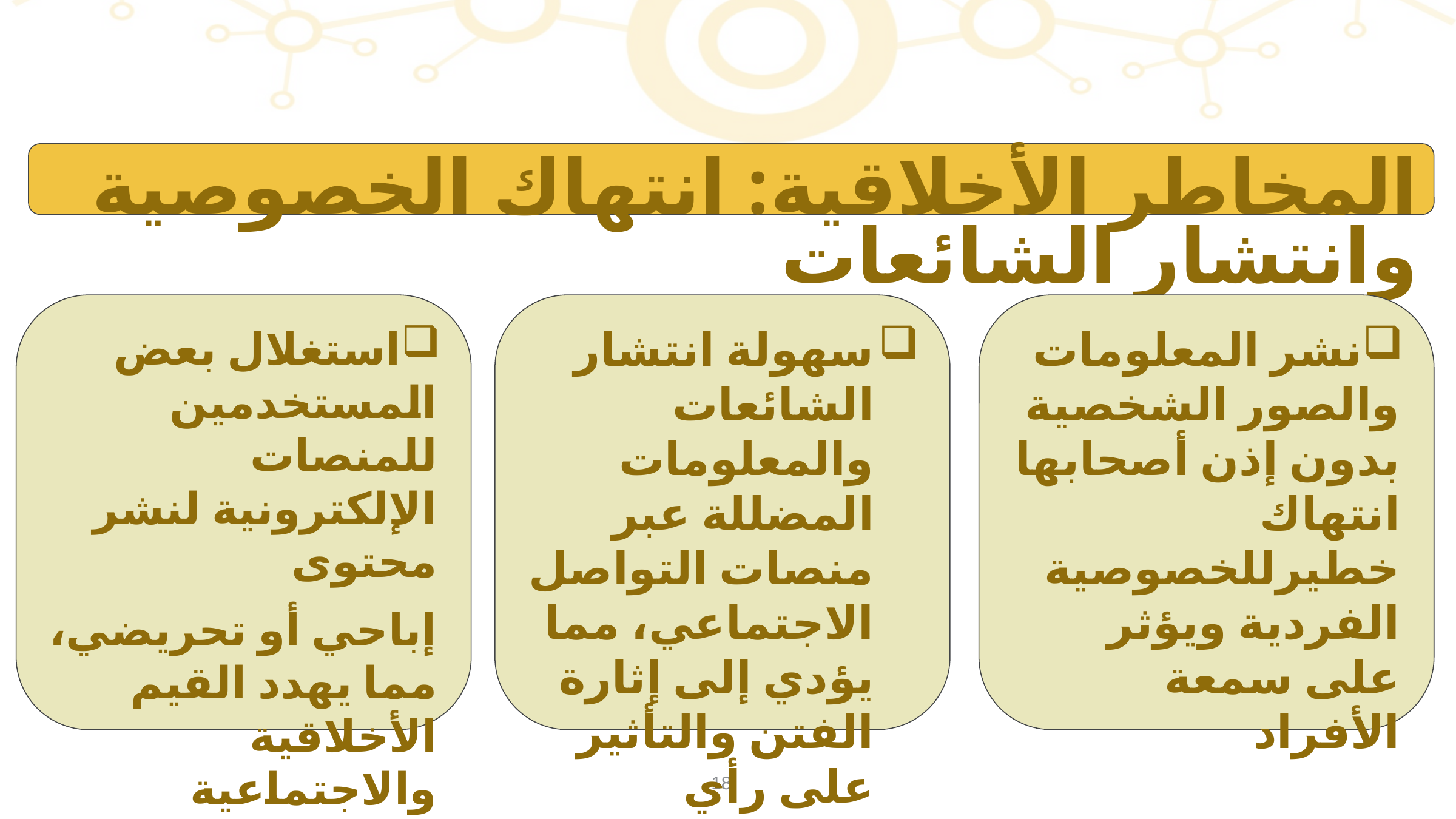

المخاطر الأخلاقية: انتهاك الخصوصية وانتشار الشائعات
استغلال بعض المستخدمين للمنصات الإلكترونية لنشر محتوى
إباحي أو تحريضي، مما يهدد القيم الأخلاقية والاجتماعية

سهولة انتشار الشائعات والمعلومات المضللة عبر منصات التواصل الاجتماعي، مما يؤدي إلى إثارة الفتن والتأثير على رأي الجمهور
نشر المعلومات والصور الشخصية بدون إذن أصحابها انتهاك خطيرللخصوصية الفردية ويؤثر على سمعة الأفراد
18